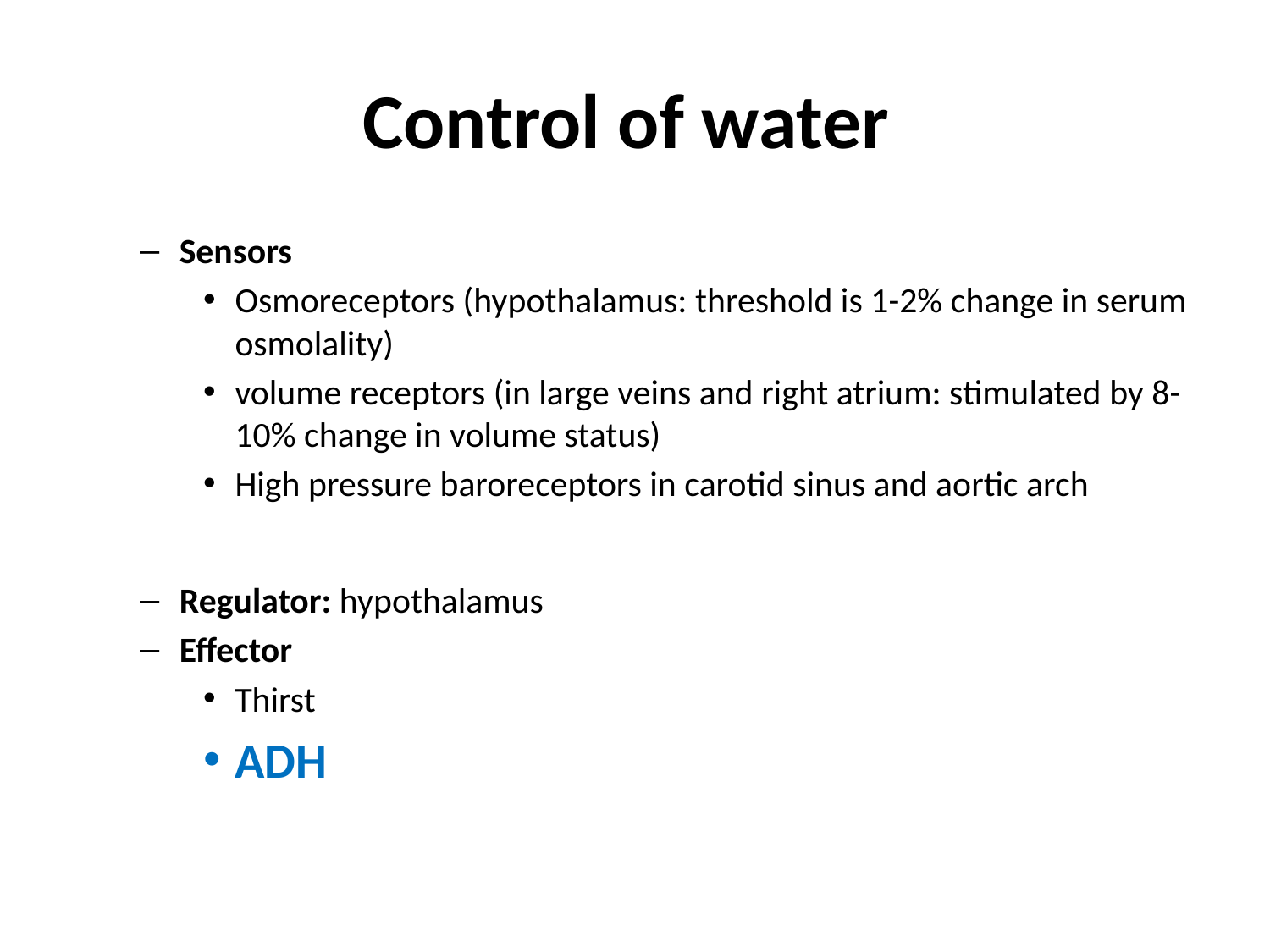

# Control of water
Sensors
Osmoreceptors (hypothalamus: threshold is 1-2% change in serum osmolality)
volume receptors (in large veins and right atrium: stimulated by 8-10% change in volume status)
High pressure baroreceptors in carotid sinus and aortic arch

Regulator: hypothalamus
Effector
Thirst
ADH